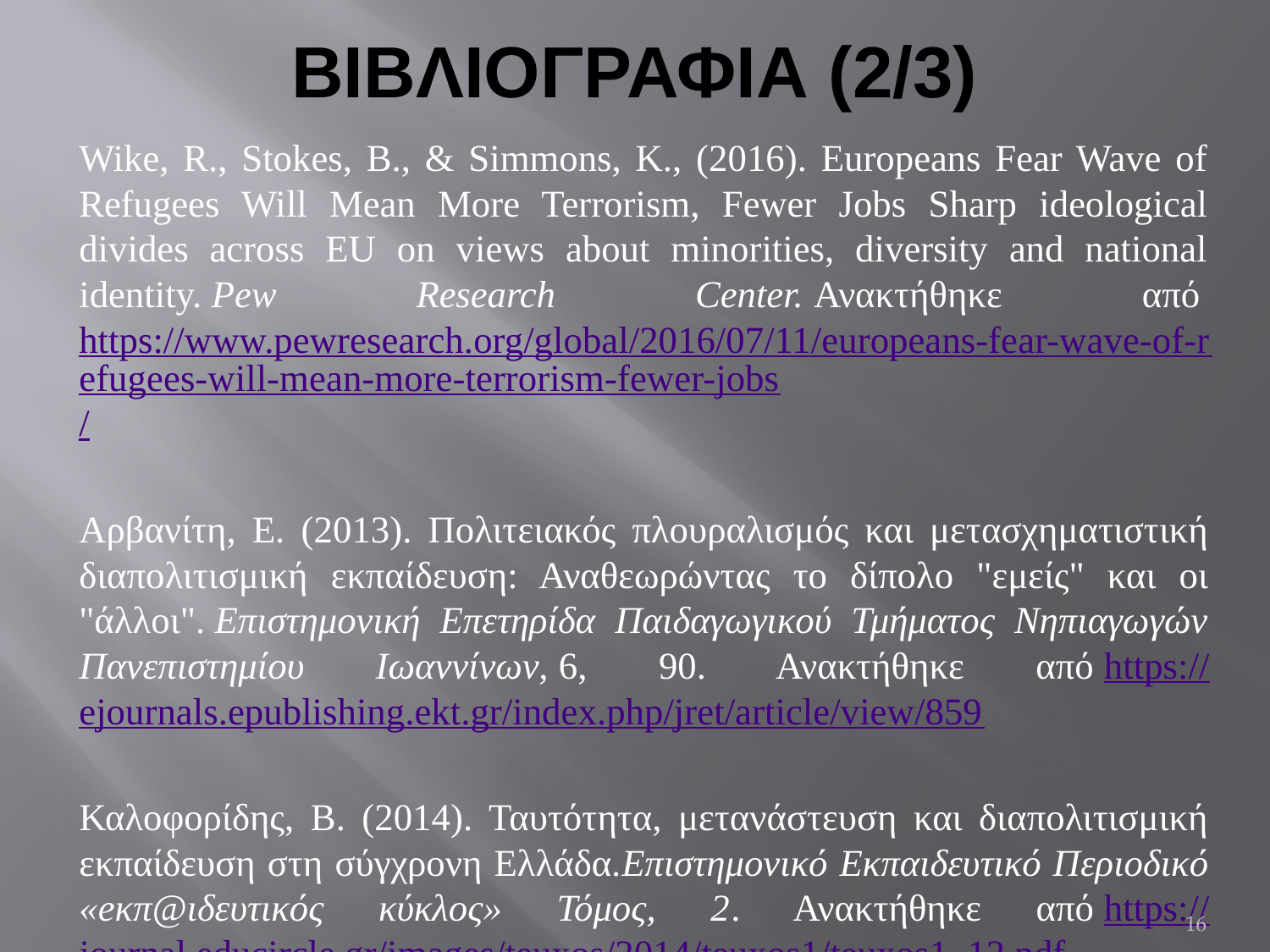

# ΒΙΒΛΙΟΓΡΑΦΙΑ (2/3)
Wike, R., Stokes, B., & Simmons, K., (2016). Europeans Fear Wave of Refugees Will Mean More Terrorism, Fewer Jobs Sharp ideological divides across EU on views about minorities, diversity and national identity. Pew Research Center. Ανακτήθηκε από https://www.pewresearch.org/global/2016/07/11/europeans-fear-wave-of-refugees-will-mean-more-terrorism-fewer-jobs/

Αρβανίτη, Ε. (2013). Πολιτειακός πλουραλισμός και μετασχηματιστική διαπολιτισμική εκπαίδευση: Αναθεωρώντας το δίπολο "εμείς" και οι "άλλοι". Επιστημονική Επετηρίδα Παιδαγωγικού Τμήματος Νηπιαγωγών Πανεπιστημίου Ιωαννίνων, 6, 90. Ανακτήθηκε από https://ejournals.epublishing.ekt.gr/index.php/jret/article/view/859

Καλοφορίδης, Β. (2014). Ταυτότητα, μετανάστευση και διαπολιτισμική εκπαίδευση στη σύγχρονη Ελλάδα.Επιστημονικό Εκπαιδευτικό Περιοδικό «eκπ@ιδευτικός κύκλος» Τόμος, 2. Ανακτήθηκε από https://journal.educircle.gr/images/teuxos/2014/teuxos1/teuxos1_12.pdf
16